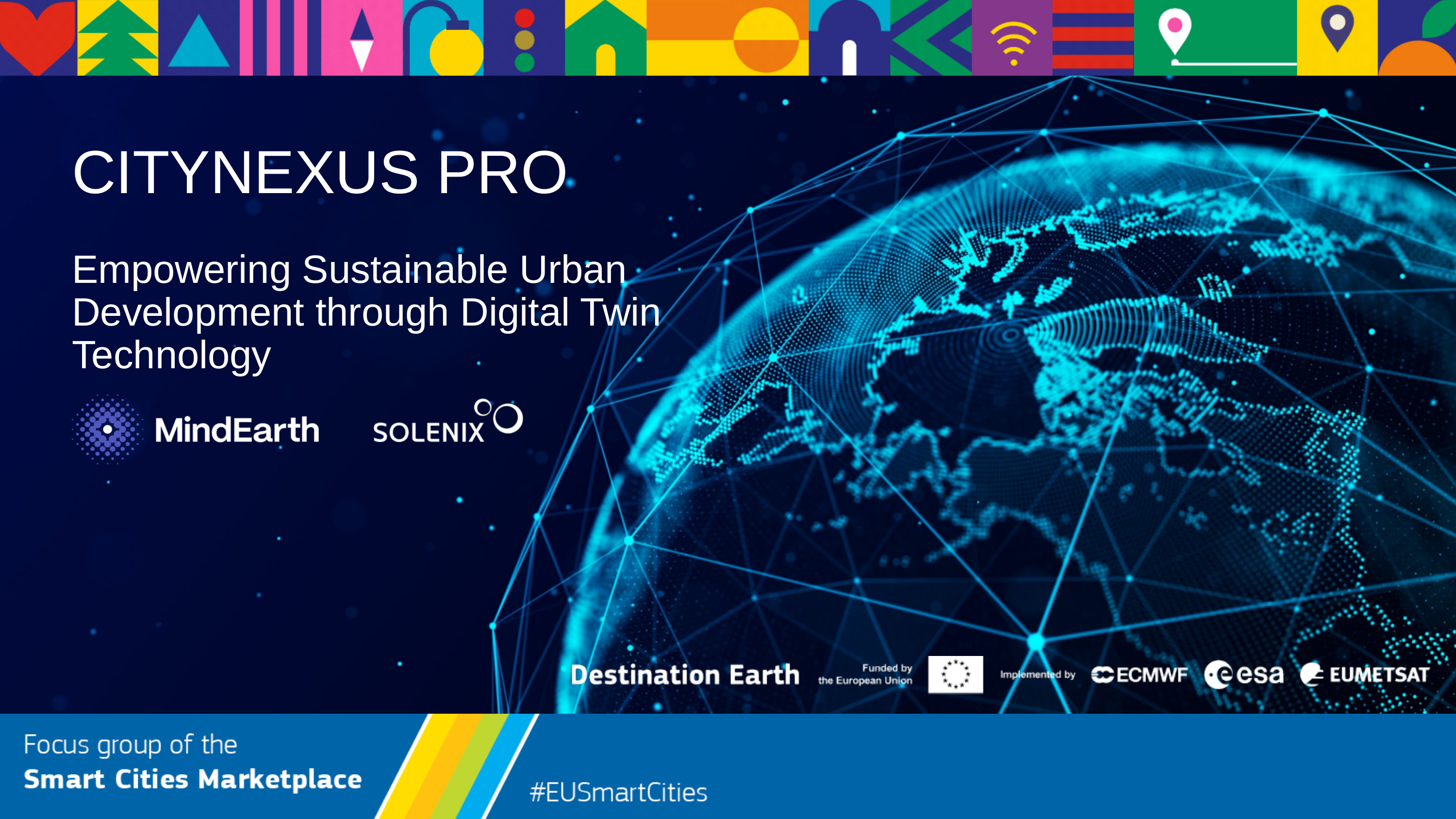

CITYNEXUS PRO

Empowering Sustainable Urban Development through Digital Twin Technology